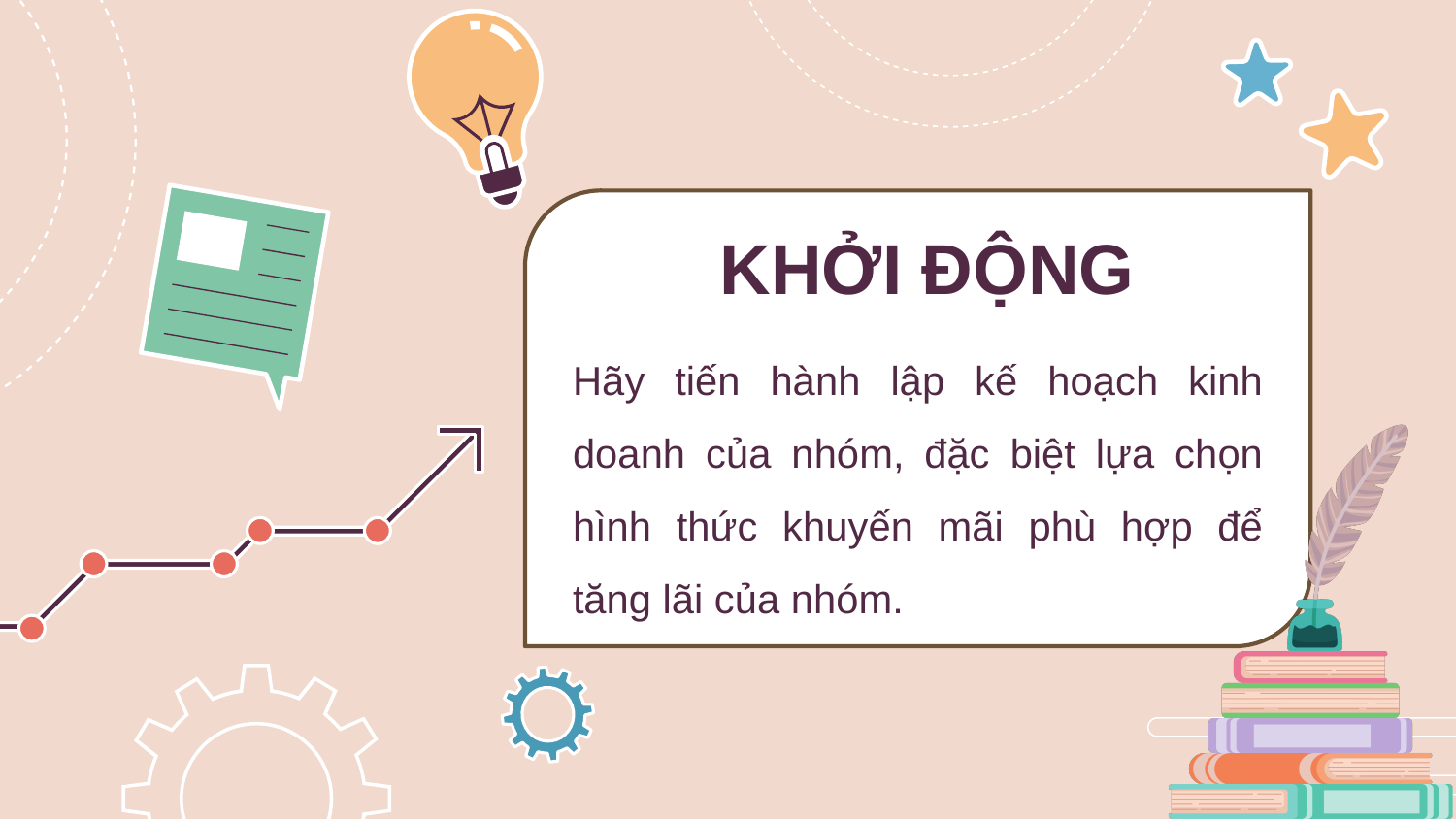

# KHỞI ĐỘNG
Hãy tiến hành lập kế hoạch kinh doanh của nhóm, đặc biệt lựa chọn hình thức khuyến mãi phù hợp để tăng lãi của nhóm.